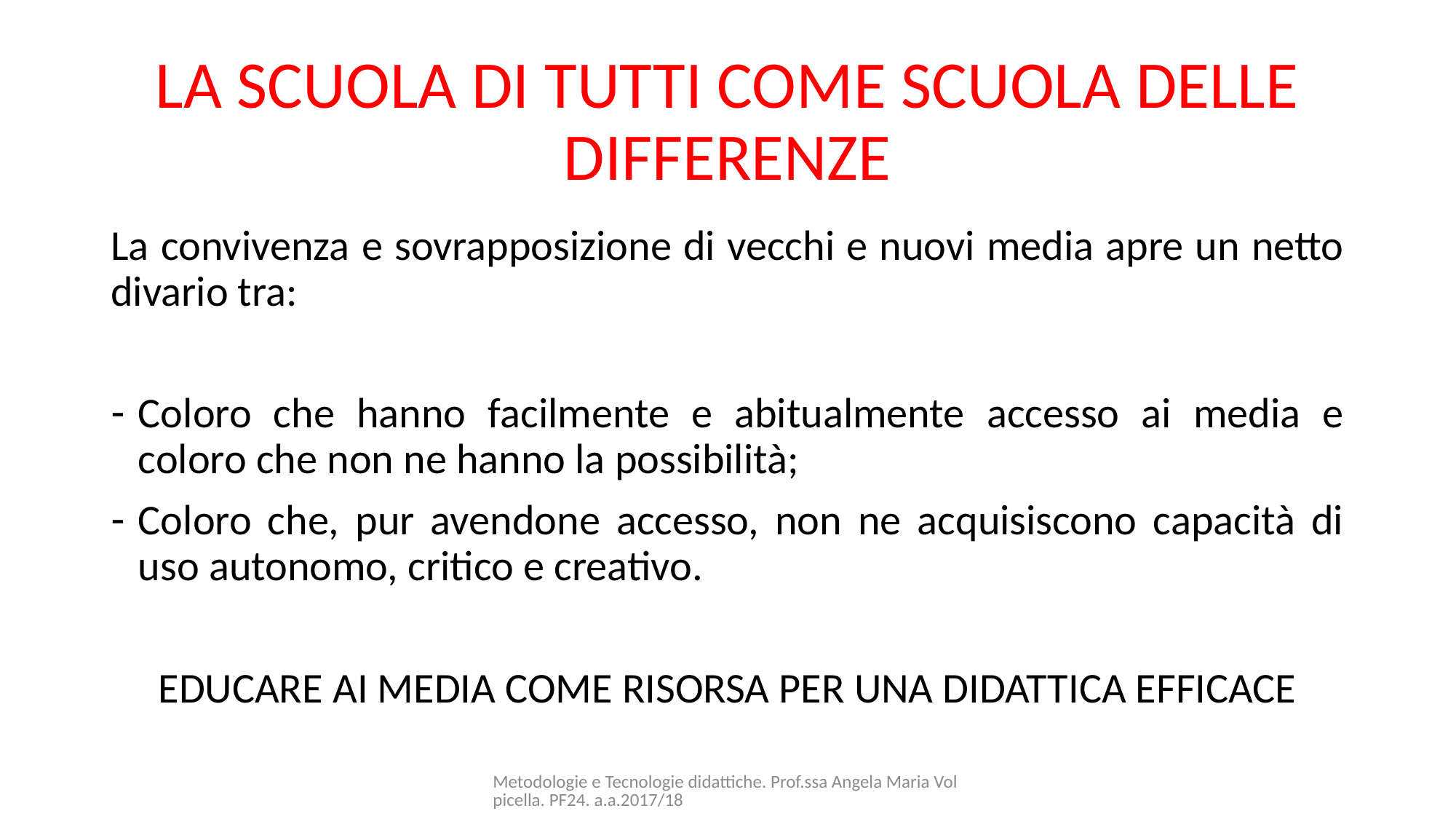

# LA SCUOLA DI TUTTI COME SCUOLA DELLE DIFFERENZE
La convivenza e sovrapposizione di vecchi e nuovi media apre un netto divario tra:

Coloro che hanno facilmente e abitualmente accesso ai media e coloro che non ne hanno la possibilità;
Coloro che, pur avendone accesso, non ne acquisiscono capacità di uso autonomo, critico e creativo.

EDUCARE AI MEDIA COME RISORSA PER UNA DIDATTICA EFFICACE
Metodologie e Tecnologie didattiche. Prof.ssa Angela Maria Volpicella. PF24. a.a.2017/18